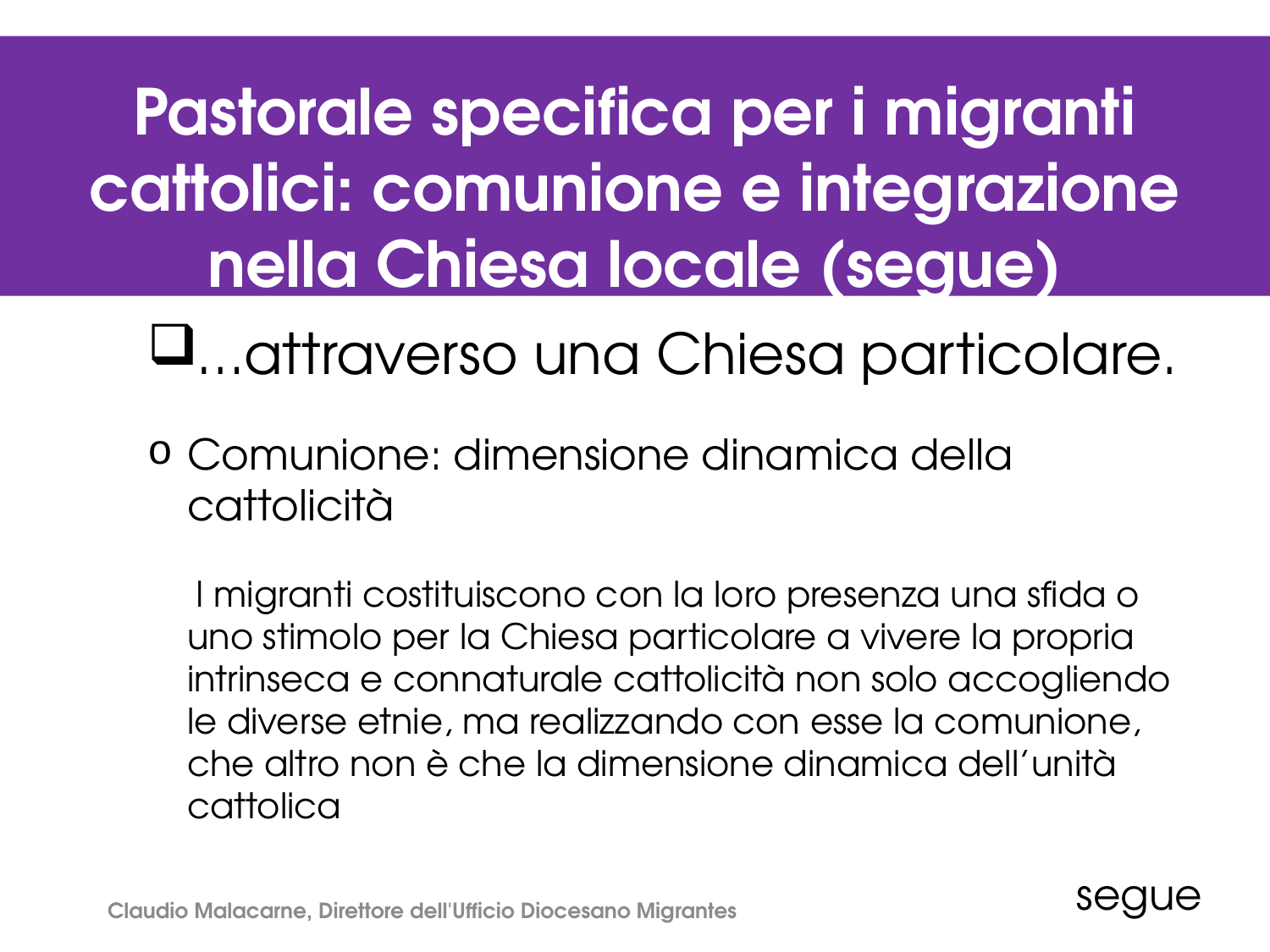

La distribuzione degli immigrati stranieri per contesti territoriali al 1° gennaio 2011/1

La distribuzione degli immigrati stranieri per contesti territoriali al 1° gennaio 2011/1
Pastorale specifica per i migranti cattolici: comunione e integrazione nella Chiesa locale (segue)

…attraverso una Chiesa particolare.
Comunione: dimensione dinamica della cattolicità
     I migranti costituiscono con la loro presenza una sfida o uno stimolo per la Chiesa particolare a vivere la propria intrinseca e connaturale cattolicità non solo accogliendo le diverse etnie, ma realizzando con esse la comunione, che altro non è che la dimensione dinamica dell’unità cattolica
segue

Claudio Malacarne, Direttore dell'Ufficio Diocesano Migrantes